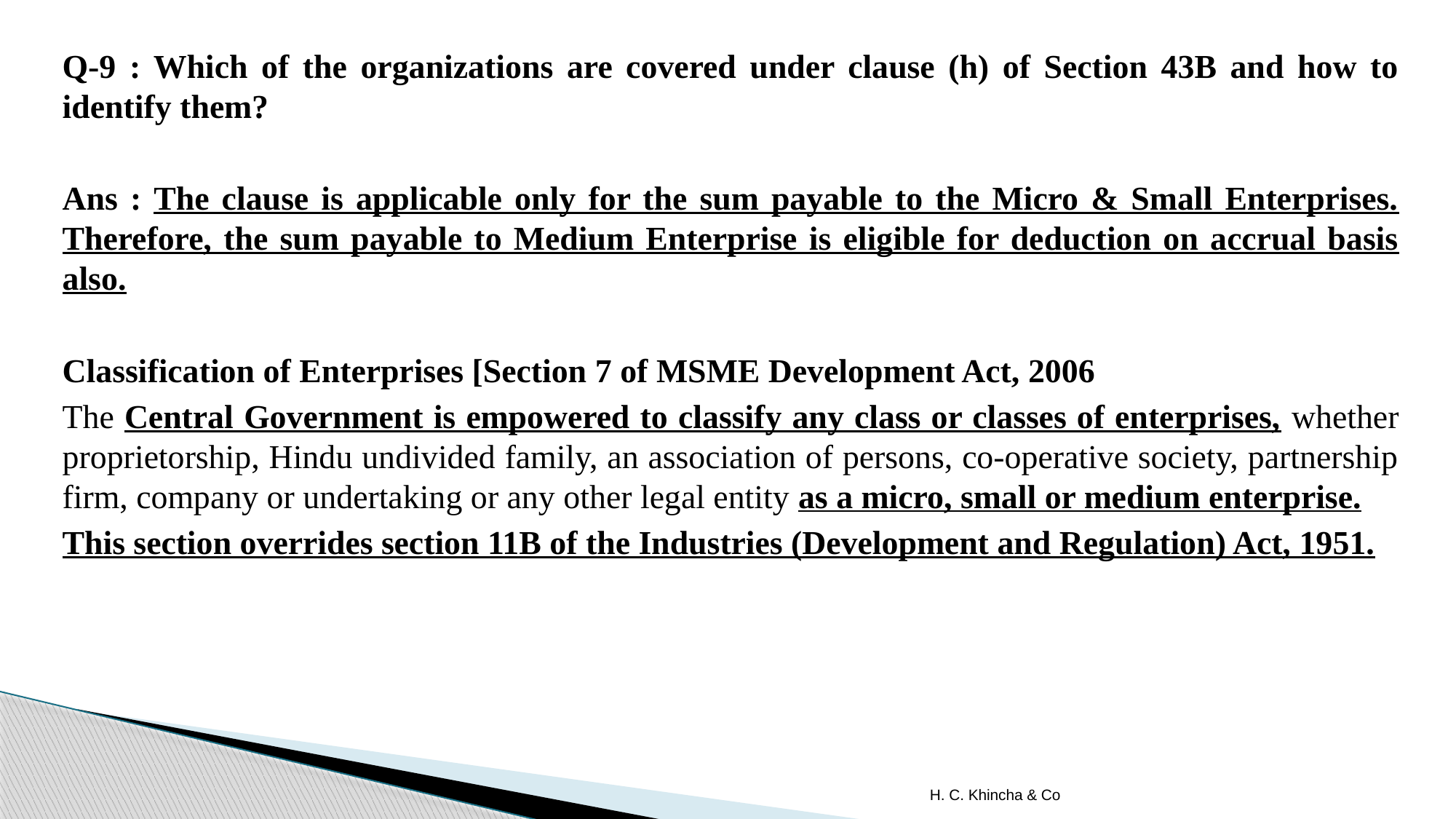

Q-9 : Which of the organizations are covered under clause (h) of Section 43B and how to identify them?

Ans : The clause is applicable only for the sum payable to the Micro & Small Enterprises. Therefore, the sum payable to Medium Enterprise is eligible for deduction on accrual basis also.

Classification of Enterprises [Section 7 of MSME Development Act, 2006
The Central Government is empowered to classify any class or classes of enterprises, whether proprietorship, Hindu undivided family, an association of persons, co-operative society, partnership firm, company or undertaking or any other legal entity as a micro, small or medium enterprise.
This section overrides section 11B of the Industries (Development and Regulation) Act, 1951.

H. C. Khincha & Co